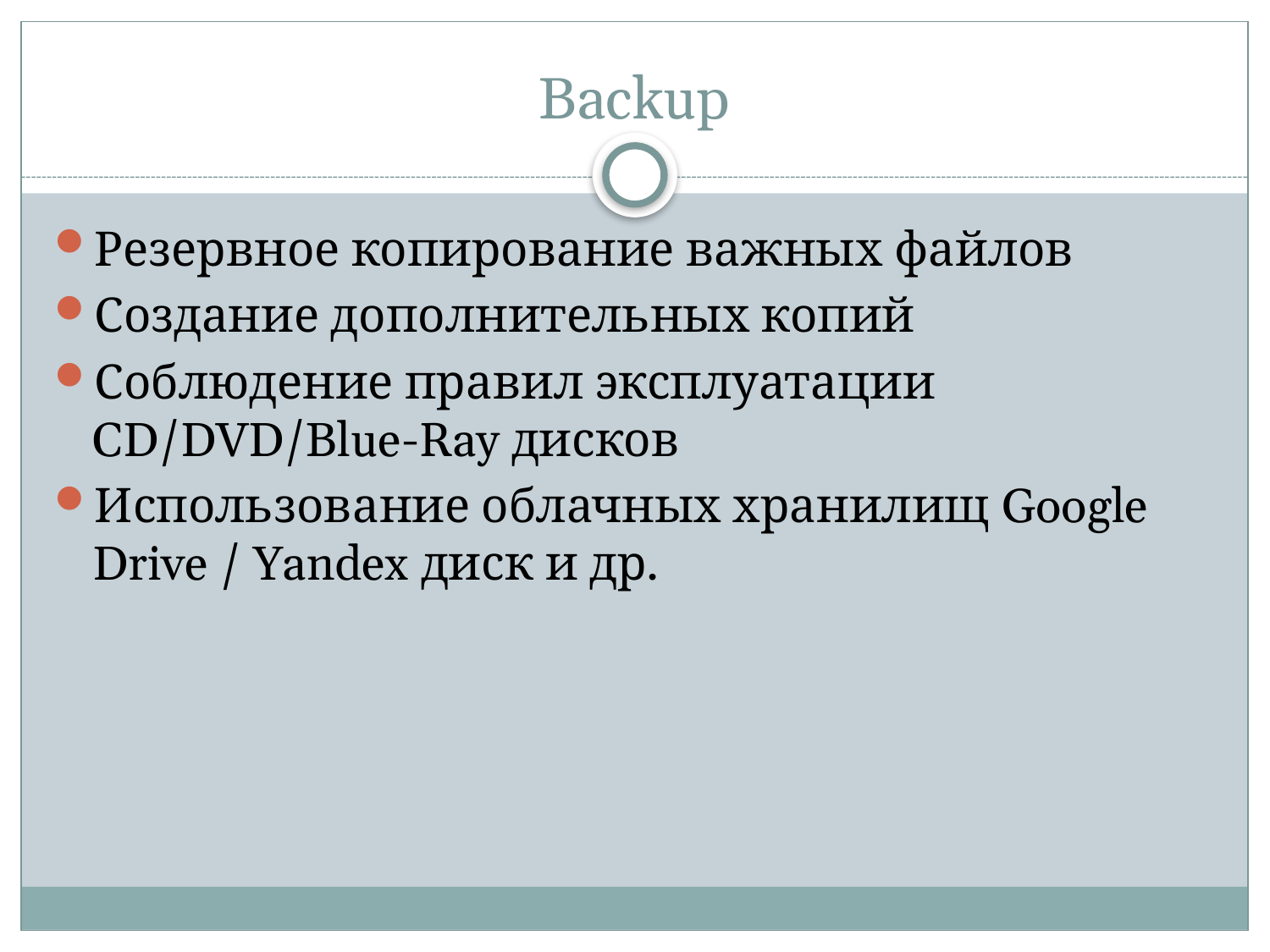

# Backup
Резервное копирование важных файлов
Создание дополнительных копий
Соблюдение правил эксплуатации CD/DVD/Blue-Ray дисков
Использование облачных хранилищ Google Drive / Yandex диск и др.